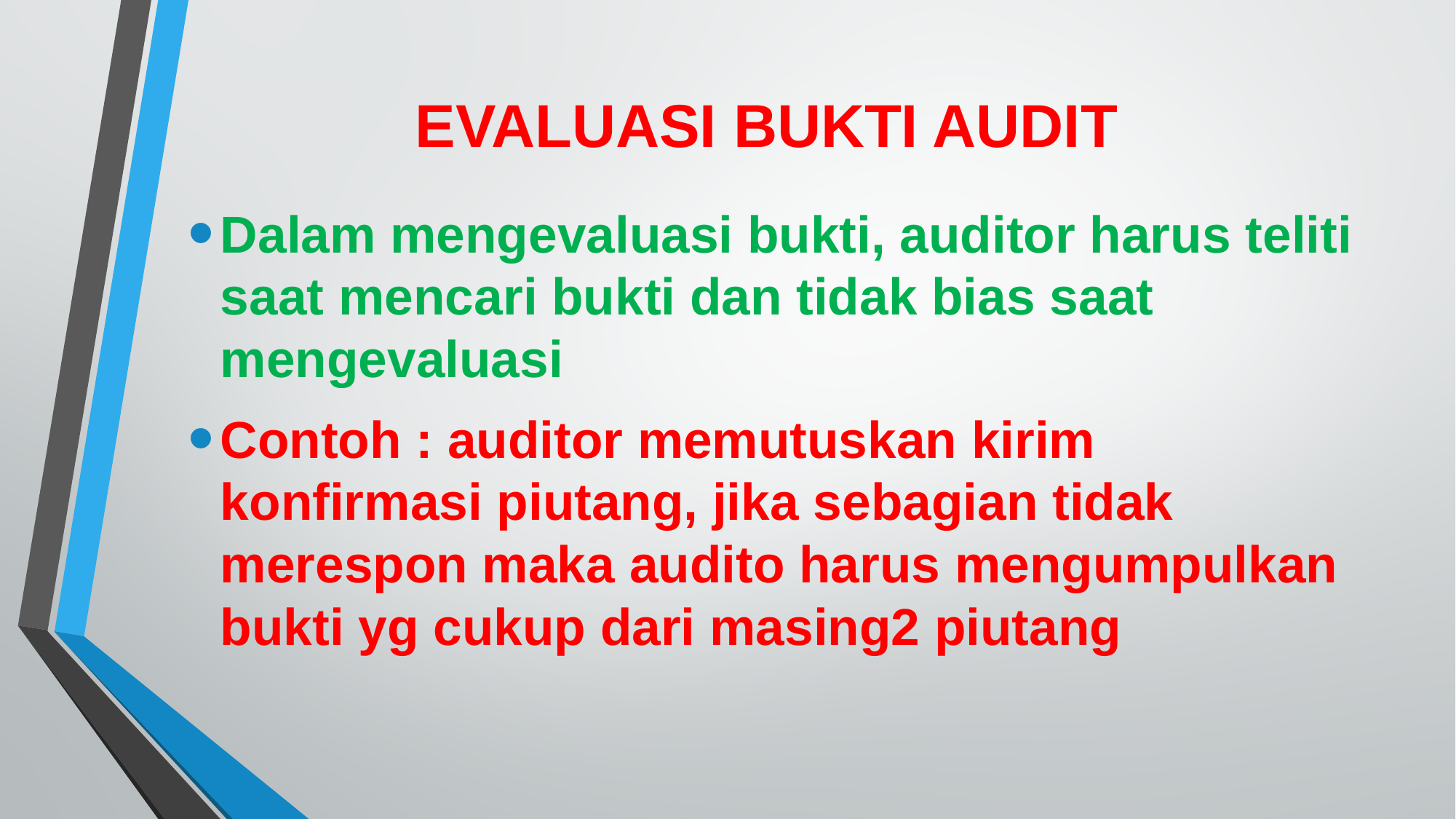

# EVALUASI BUKTI AUDIT
Dalam mengevaluasi bukti, auditor harus teliti saat mencari bukti dan tidak bias saat mengevaluasi
Contoh : auditor memutuskan kirim konfirmasi piutang, jika sebagian tidak merespon maka audito harus mengumpulkan bukti yg cukup dari masing2 piutang